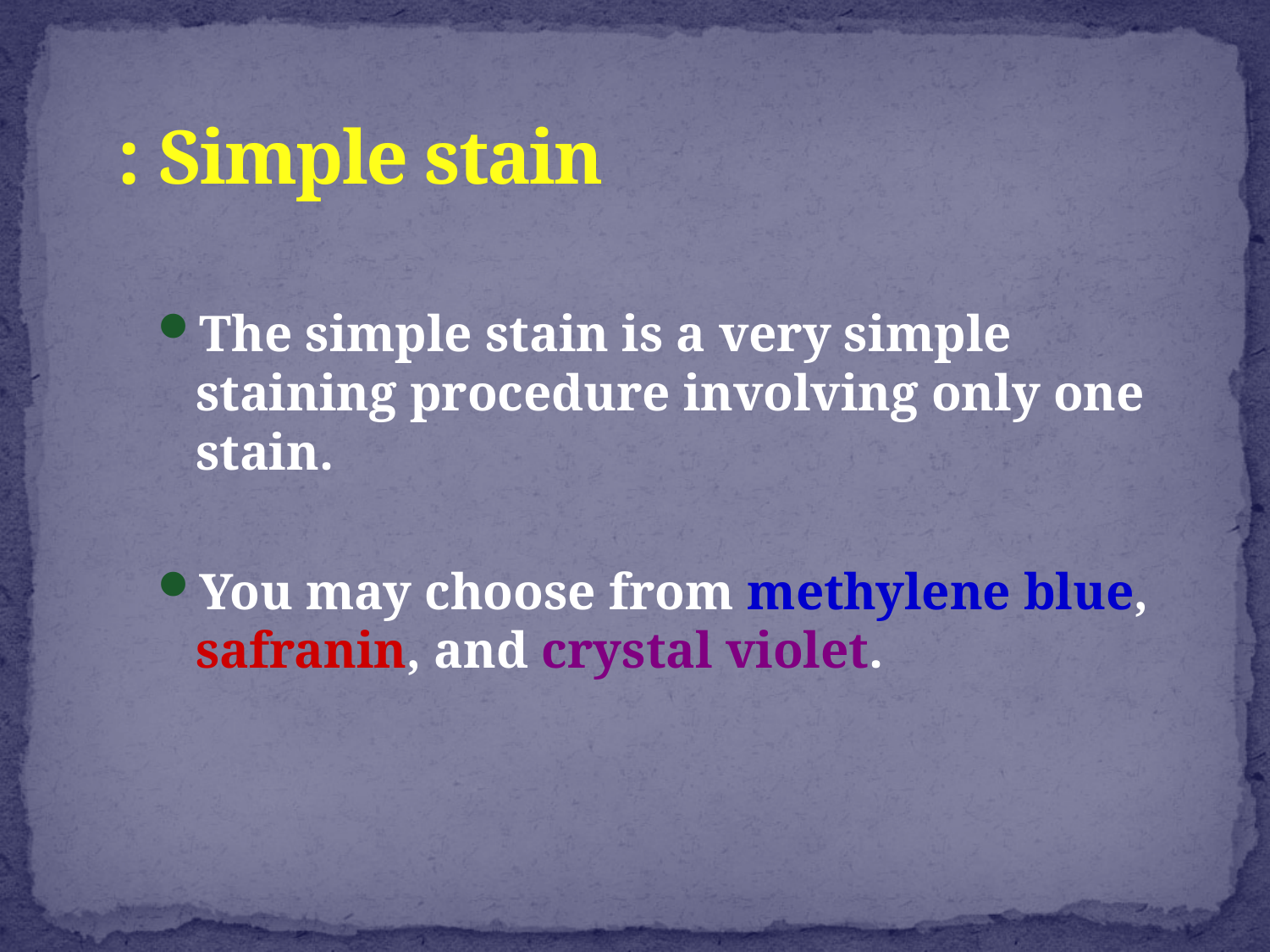

# Simple stain :
The simple stain is a very simple staining procedure involving only one stain.

You may choose from methylene blue, safranin, and crystal violet.